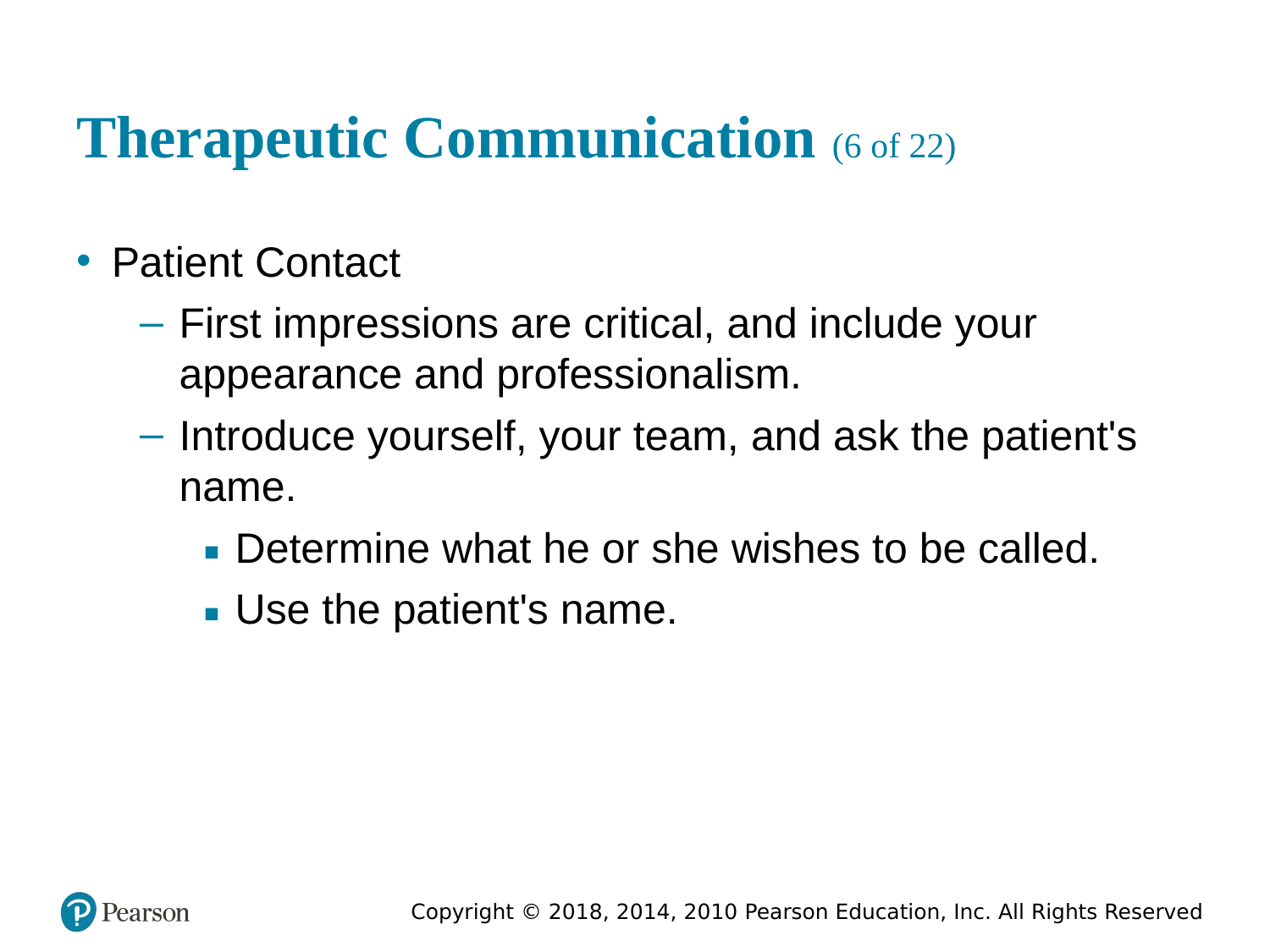

# Therapeutic Communication (6 of 22)
Patient Contact
First impressions are critical, and include your appearance and professionalism.
Introduce yourself, your team, and ask the patient's name.
Determine what he or she wishes to be called.
Use the patient's name.